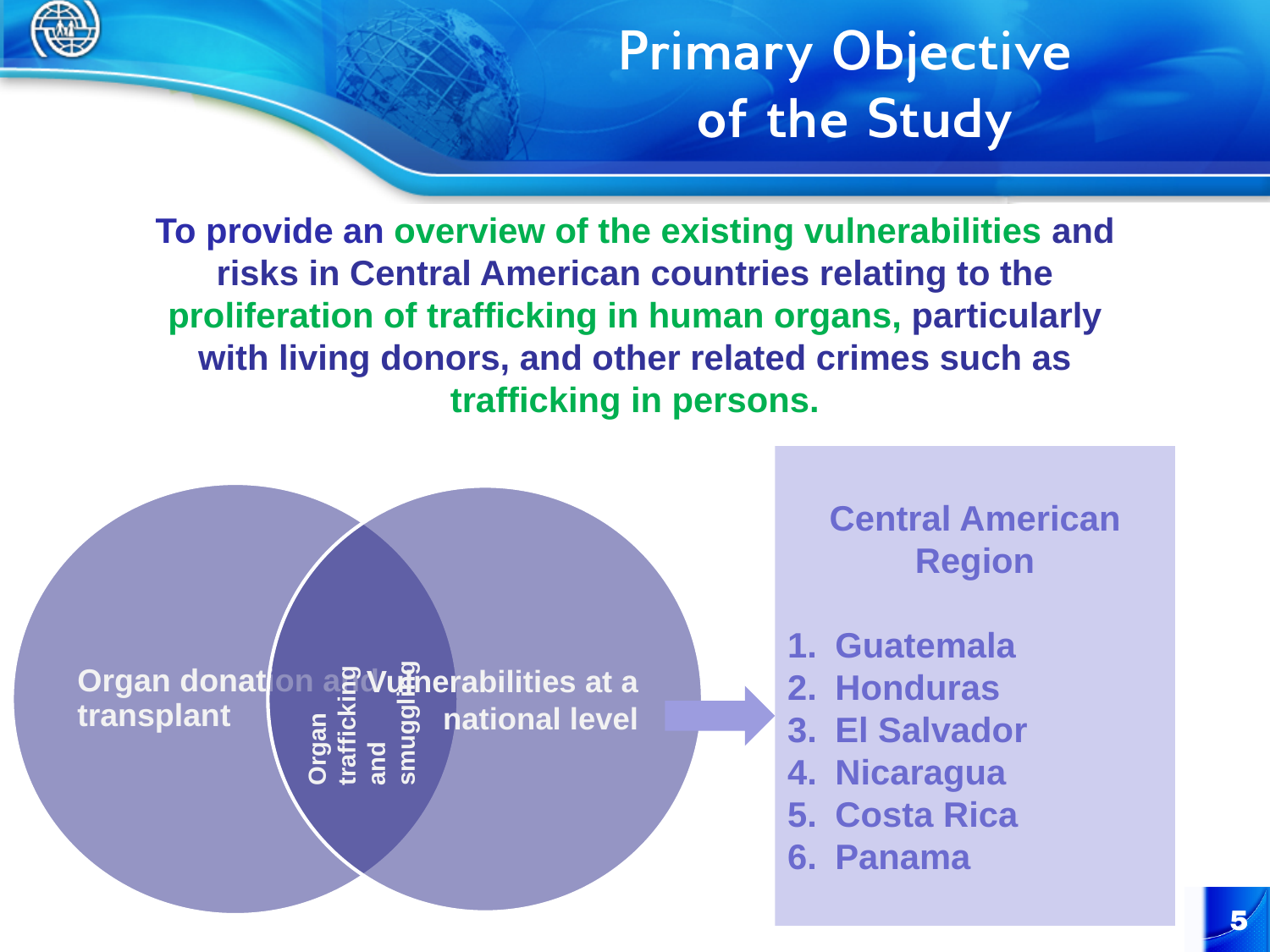

# Primary Objective of the Study

To provide an overview of the existing vulnerabilities and risks in Central American countries relating to the proliferation of trafficking in human organs, particularly with living donors, and other related crimes such as trafficking in persons.
Central American Region

Guatemala
Honduras
El Salvador
Nicaragua
Costa Rica
Panama
Organ donation and transplant
   Vulnerabilities at a national level
Organ trafficking and smuggling

5